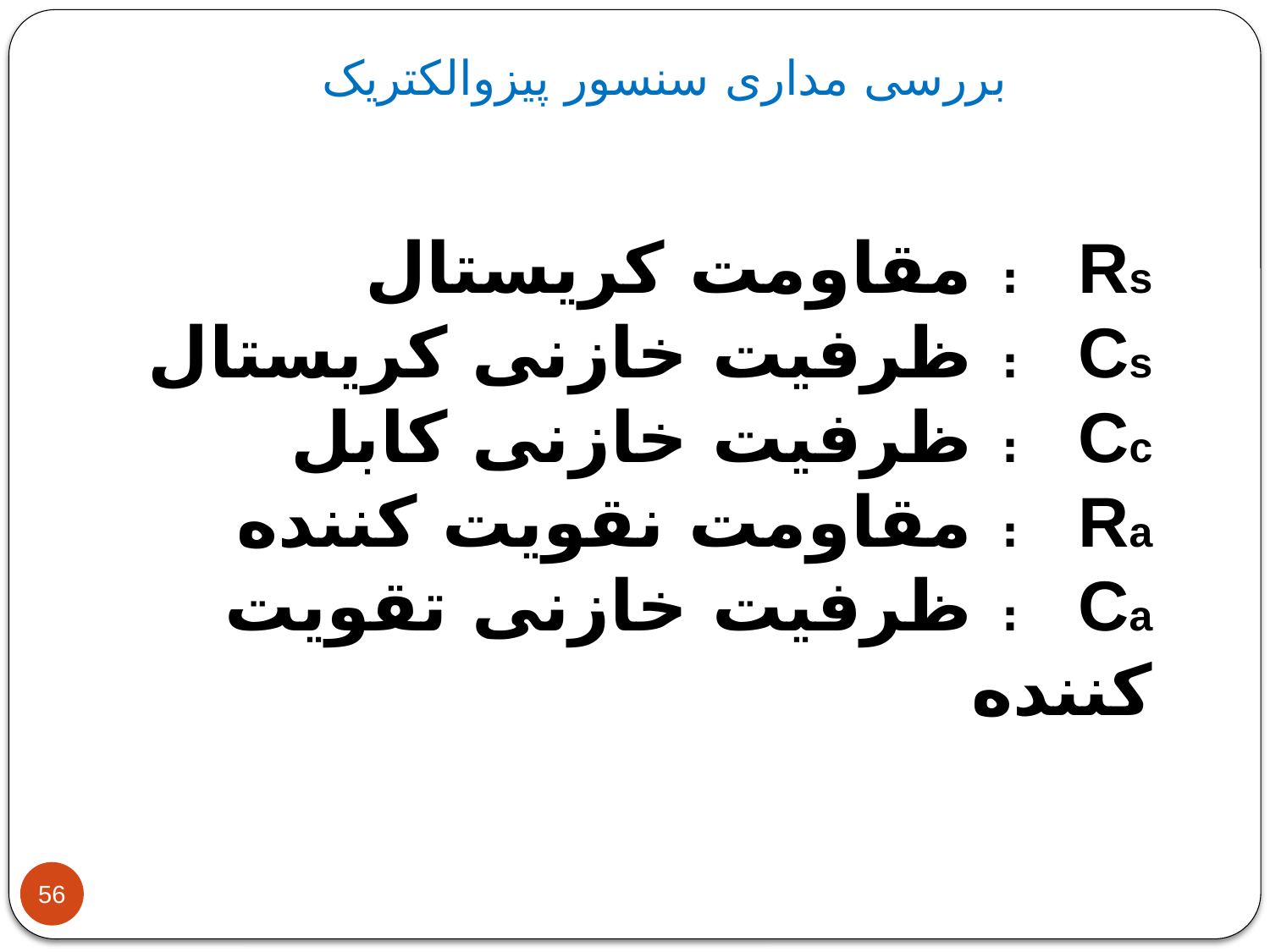

بررسی مداری سنسور پیزوالکتریک
Rs    :  مقاومت کریستال
Cs    :  ظرفیت خازنی کریستال
Cc    :  ظرفیت خازنی کابل
Ra    :  مقاومت نقویت کننده
Ca    :  ظرفیت خازنی تقویت کننده
56